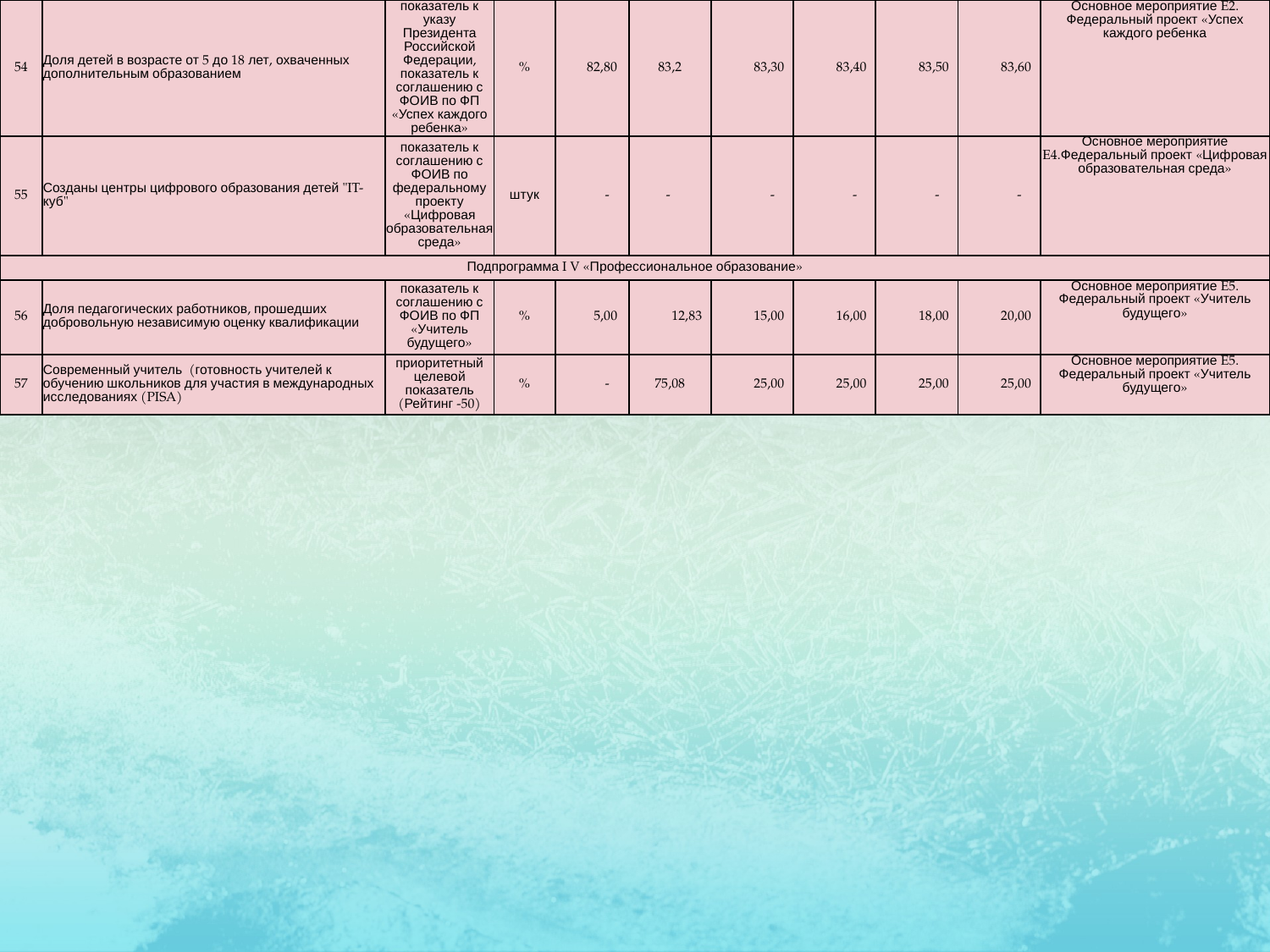

| 54 | Доля детей в возрасте от 5 до 18 лет, охваченных дополнительным образованием | показатель к указу Президента Российской Федерации, показатель к соглашению с ФОИВ по ФП «Успех каждого ребенка» | % | 82,80 | 83,2 | 83,30 | 83,40 | 83,50 | 83,60 | Основное мероприятие E2. Федеральный проект «Успех каждого ребенка |
| --- | --- | --- | --- | --- | --- | --- | --- | --- | --- | --- |
| 55 | Созданы центры цифрового образования детей "IT-куб" | показатель к соглашению с ФОИВ по федеральному проекту «Цифровая образовательная среда» | штук | - | - | - | - | - | - | Основное мероприятие E4.Федеральный проект «Цифровая образовательная среда» |
| Подпрограмма I V «Профессиональное образование» |  |  |  |  |  |  |  |  |  |  |
| 56 | Доля педагогических работников, прошедших добровольную независимую оценку квалификации | показатель к соглашению с ФОИВ по ФП «Учитель будущего» | % | 5,00 | 12,83 | 15,00 | 16,00 | 18,00 | 20,00 | Основное мероприятие E5. Федеральный проект «Учитель будущего» |
| 57 | Современный учитель (готовность учителей к обучению школьников для участия в международных исследованиях (PISA) | приоритетный целевой показатель (Рейтинг -50) | % | - | 75,08 | 25,00 | 25,00 | 25,00 | 25,00 | Основное мероприятие E5. Федеральный проект «Учитель будущего» |